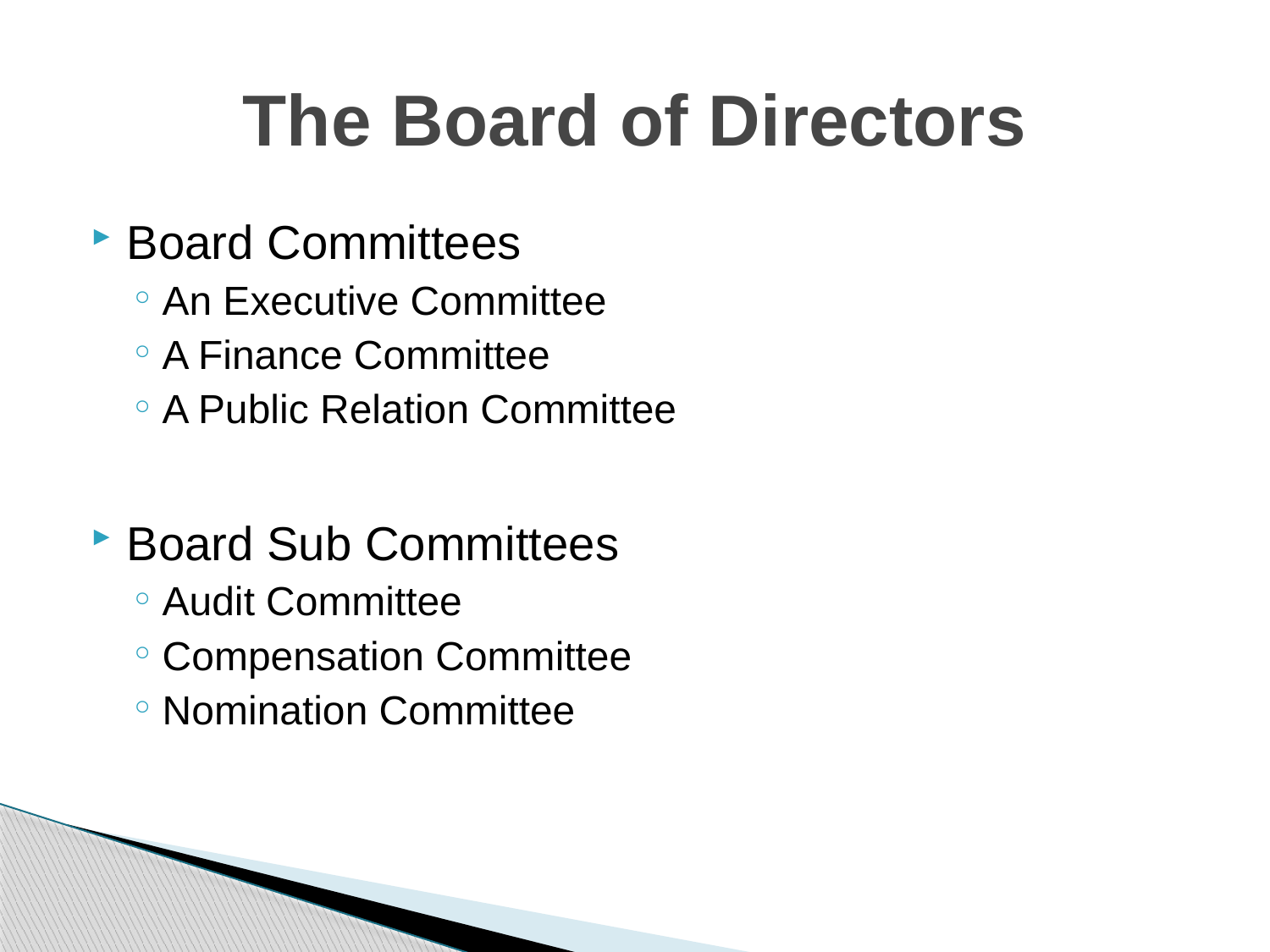

# The Board of Directors
Board Committees
An Executive Committee
A Finance Committee
A Public Relation Committee

Board Sub Committees
Audit Committee
Compensation Committee
Nomination Committee